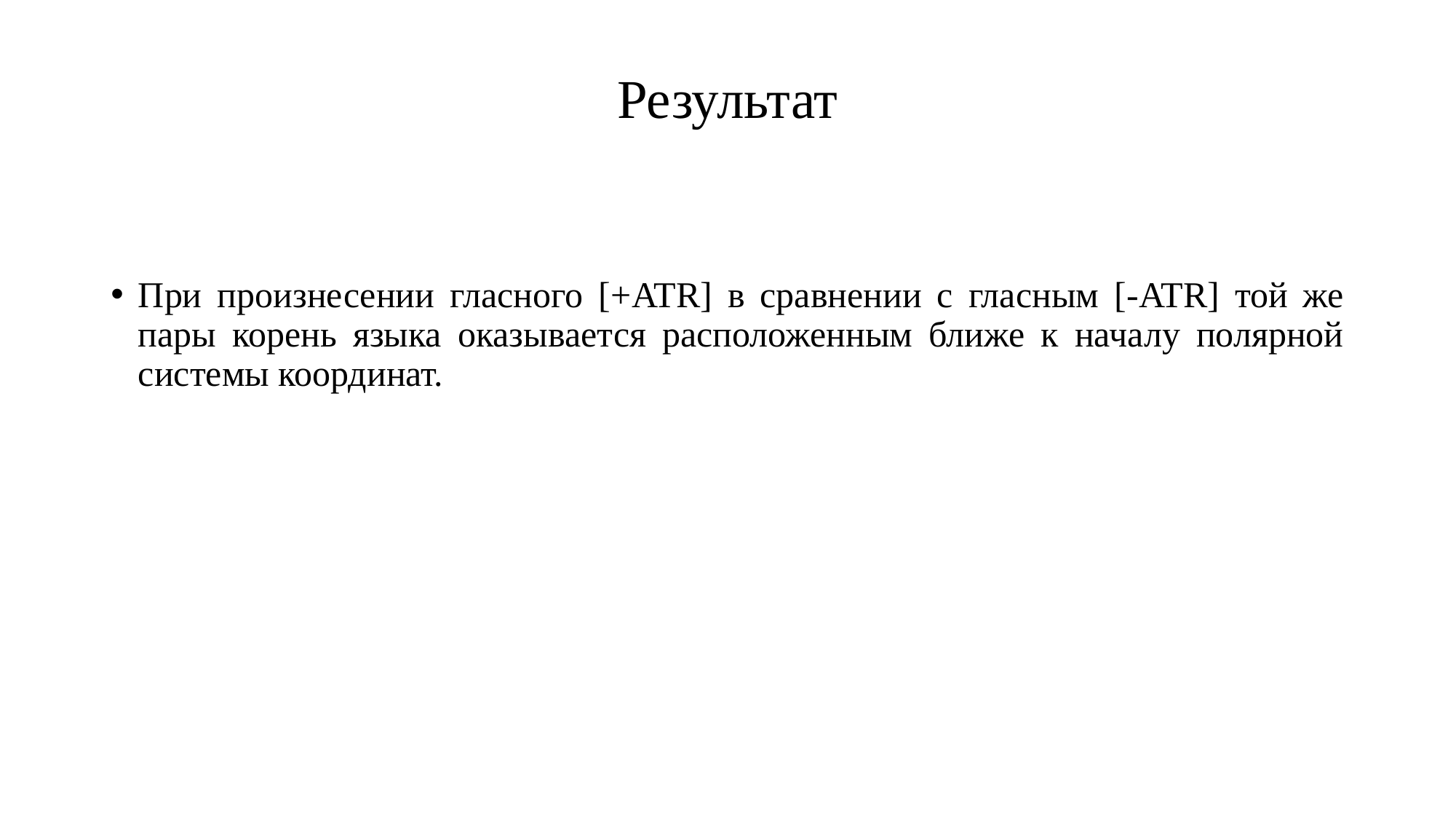

# Результат

При произнесении гласного [+ATR] в сравнении с гласным [‑ATR] той же пары корень языка оказывается расположенным ближе к началу полярной системы координат.